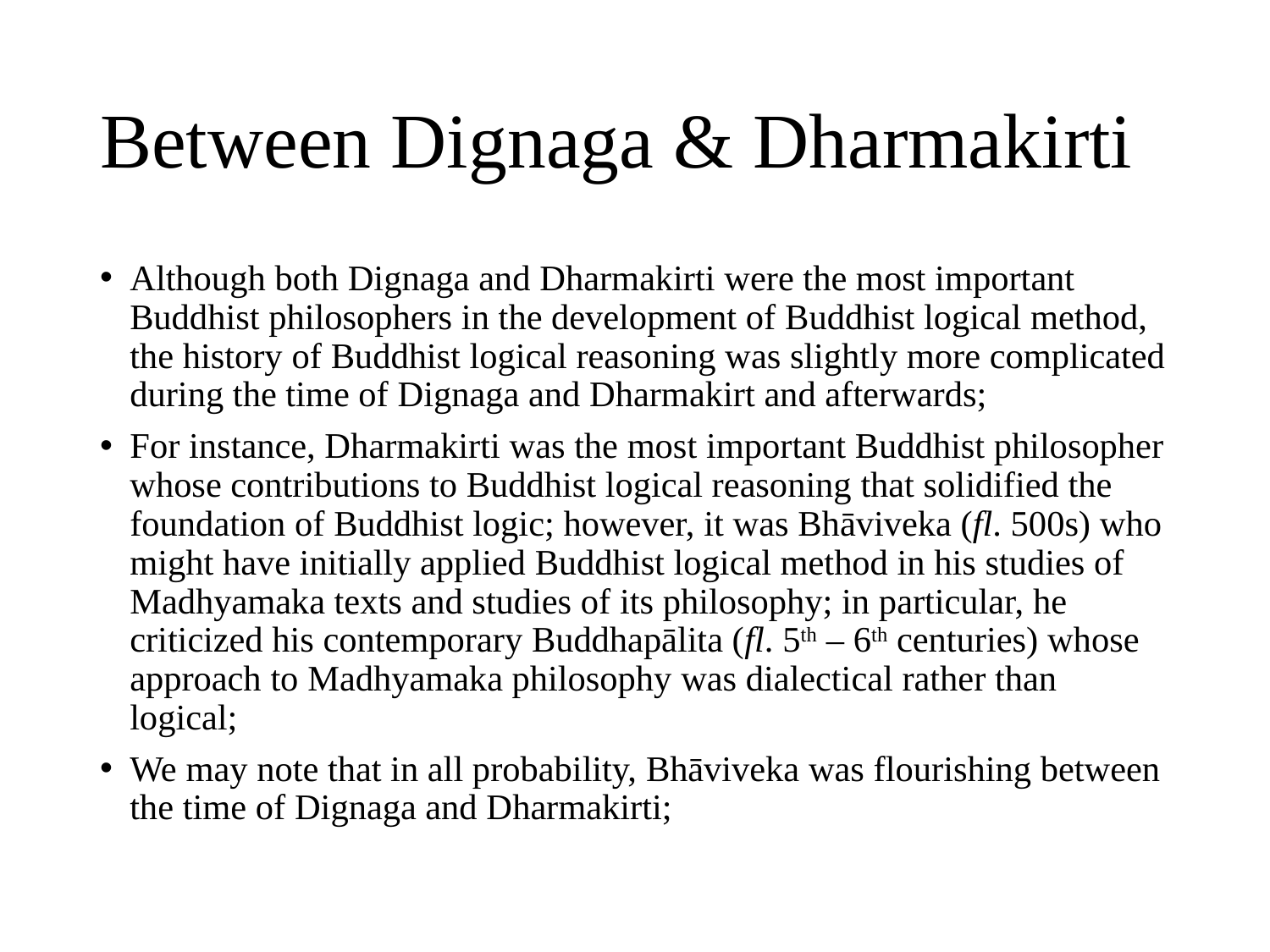

# Between Dignaga & Dharmakirti
Although both Dignaga and Dharmakirti were the most important Buddhist philosophers in the development of Buddhist logical method, the history of Buddhist logical reasoning was slightly more complicated during the time of Dignaga and Dharmakirt and afterwards;
For instance, Dharmakirti was the most important Buddhist philosopher whose contributions to Buddhist logical reasoning that solidified the foundation of Buddhist logic; however, it was Bhāviveka (fl. 500s) who might have initially applied Buddhist logical method in his studies of Madhyamaka texts and studies of its philosophy; in particular, he criticized his contemporary Buddhapālita (fl. 5th – 6th centuries) whose approach to Madhyamaka philosophy was dialectical rather than logical;
We may note that in all probability, Bhāviveka was flourishing between the time of Dignaga and Dharmakirti;